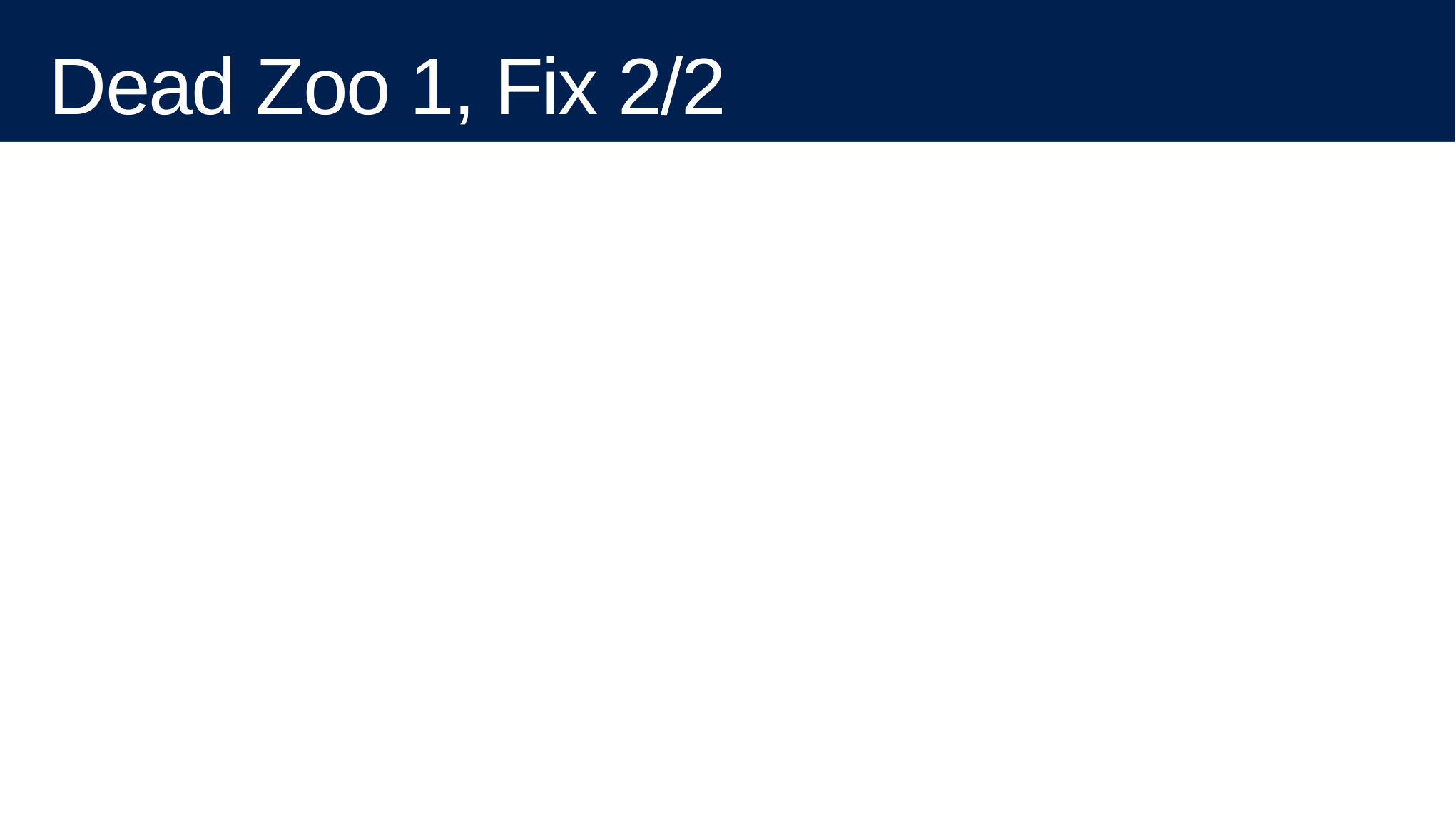

# Dead Zoo 1, Fix 2/2
RESTORE DATABASE FunDB_Zoo1
FROM DISK='C:\MSSQL\Backup\DeadZoo1\FunDB_Full.bak'
WITH NORECOVERY, STATS=5

RESTORE LOG FunDB_Zoo1
FROM DISK='C:\MSSQL\Backup\DeadZoo1\FunDB_Log.bak'
WITH NORECOVERY, STATS=5

RESTORE LOG FunDB_Zoo1
FROM DISK='C:\MSSQL\Backup\Zoo1Tail.bak'
WITH NORECOVERY, STATS=5

RESTORE DATABASE FunDB_Zoo1
WITH RECOVERY